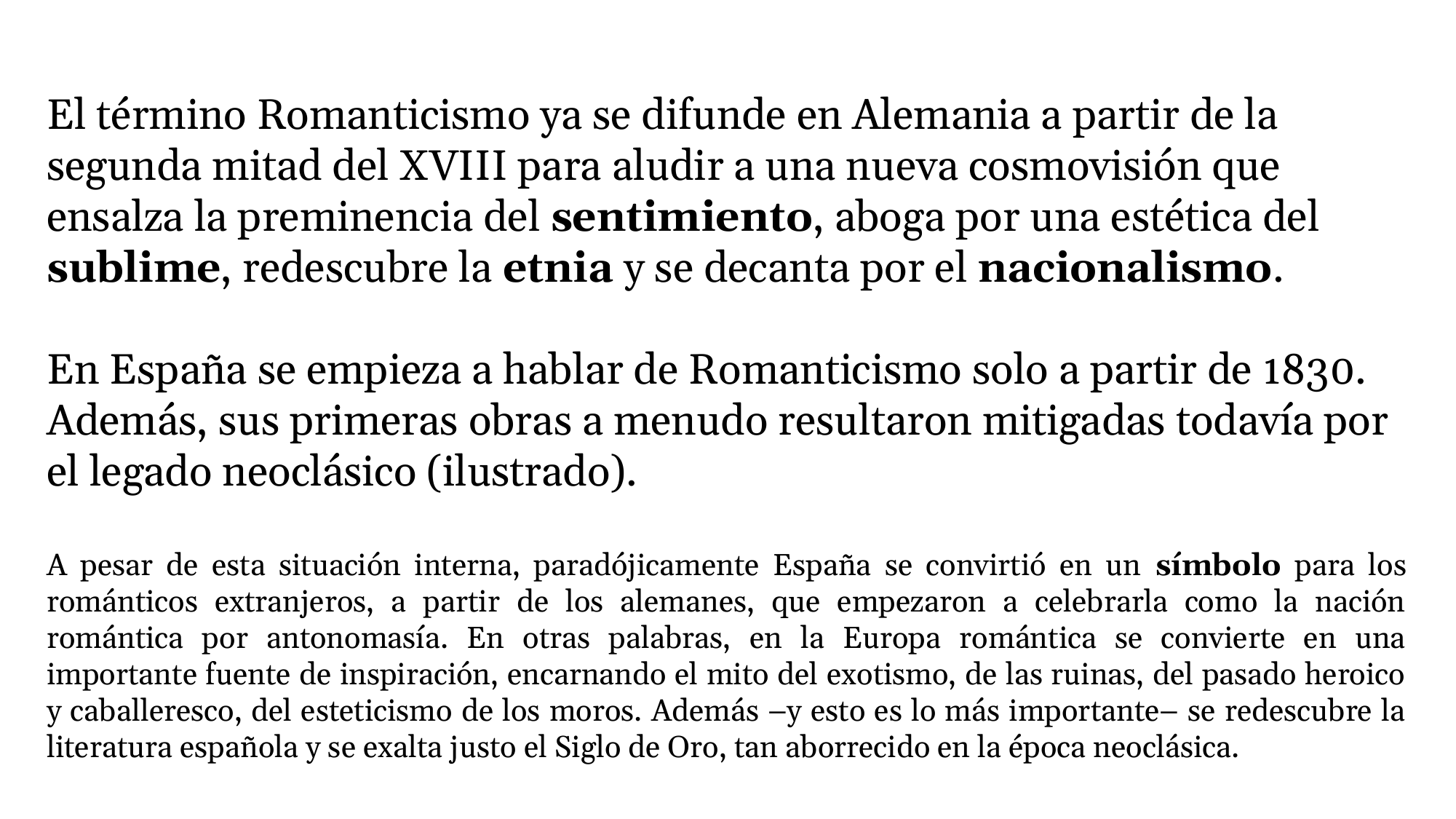

El término Romanticismo ya se difunde en Alemania a partir de la segunda mitad del XVIII para aludir a una nueva cosmovisión que ensalza la preminencia del sentimiento, aboga por una estética del sublime, redescubre la etnia y se decanta por el nacionalismo.

En España se empieza a hablar de Romanticismo solo a partir de 1830. Además, sus primeras obras a menudo resultaron mitigadas todavía por el legado neoclásico (ilustrado).

A pesar de esta situación interna, paradójicamente España se convirtió en un símbolo para los románticos extranjeros, a partir de los alemanes, que empezaron a celebrarla como la nación romántica por antonomasía. En otras palabras, en la Europa romántica se convierte en una importante fuente de inspiración, encarnando el mito del exotismo, de las ruinas, del pasado heroico y caballeresco, del esteticismo de los moros. Además –y esto es lo más importante– se redescubre la literatura española y se exalta justo el Siglo de Oro, tan aborrecido en la época neoclásica.